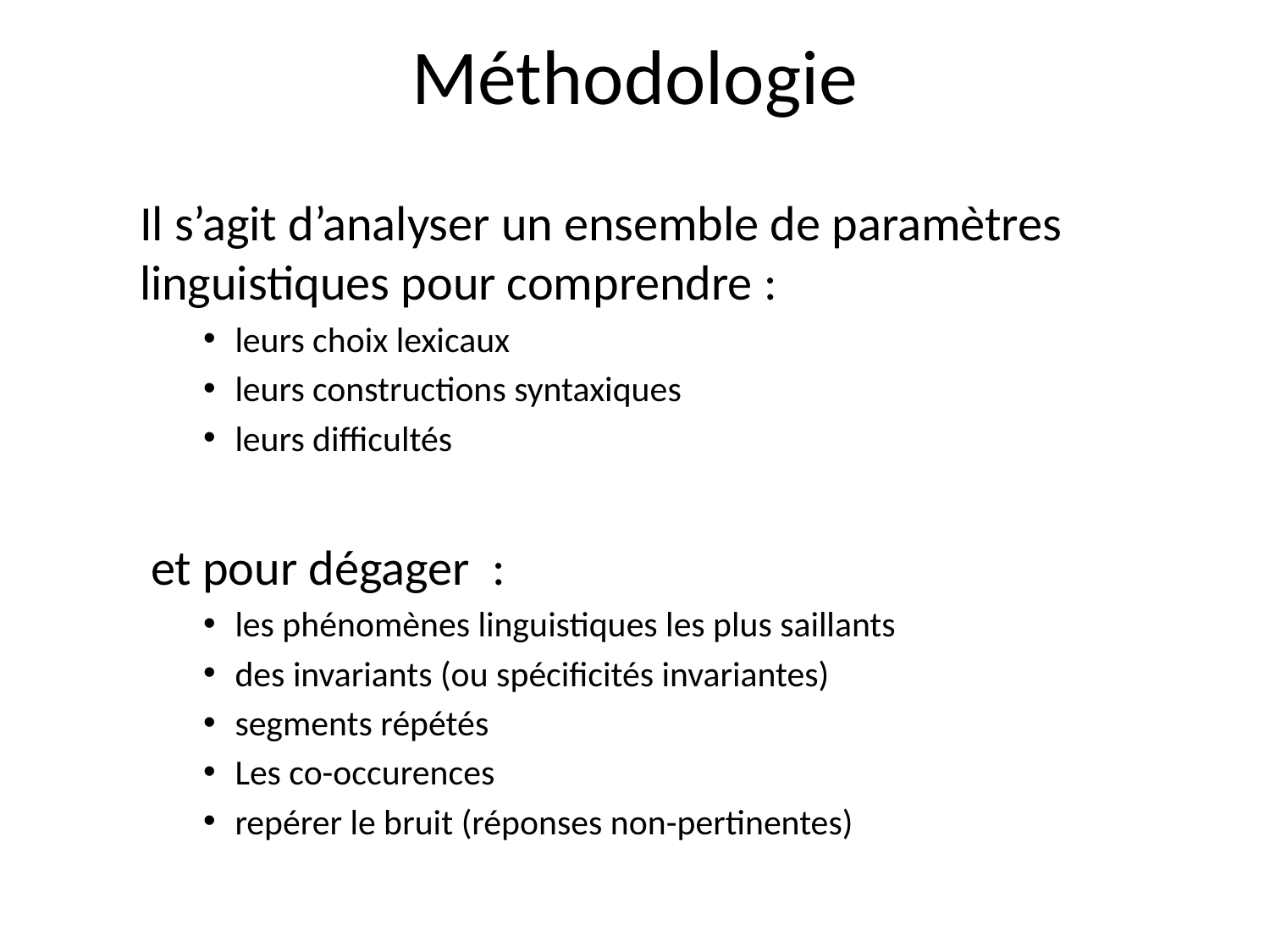

# Méthodologie

Il s’agit d’analyser un ensemble de paramètres linguistiques pour comprendre :
leurs choix lexicaux
leurs constructions syntaxiques
leurs difficultés

 et pour dégager  :
les phénomènes linguistiques les plus saillants
des invariants (ou spécificités invariantes)
segments répétés
Les co-occurences
repérer le bruit (réponses non-pertinentes)